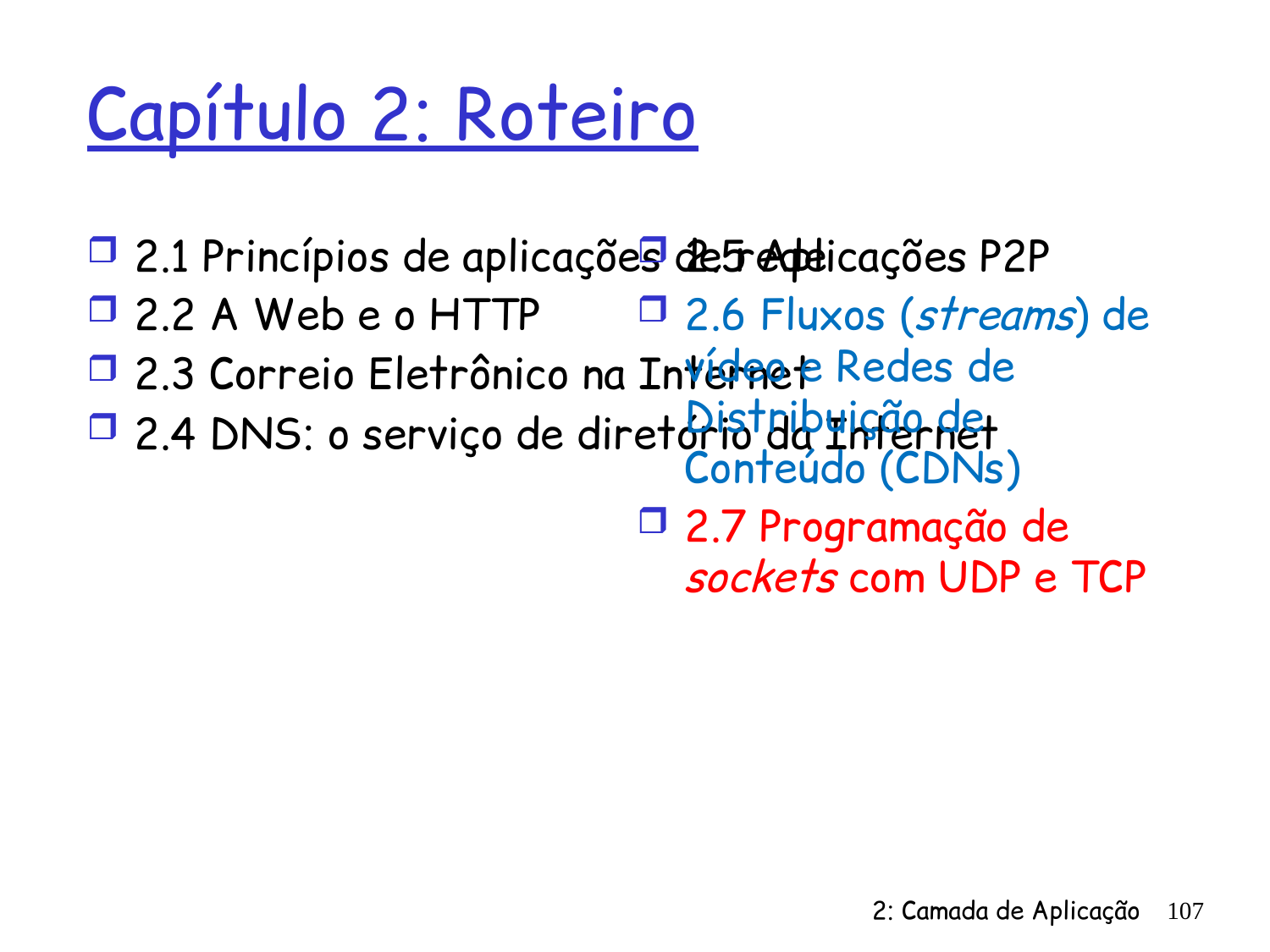

# Capítulo 2: Roteiro
2.1 Princípios de aplicações de rede
2.2 A Web e o HTTP
2.3 Correio Eletrônico na Internet
2.4 DNS: o serviço de diretório da Internet

2.5 Aplicações P2P
2.6 Fluxos (streams) de vídeo e Redes de Distribuição de Conteúdo (CDNs)
2.7 Programação de sockets com UDP e TCP

2: Camada de Aplicação
107